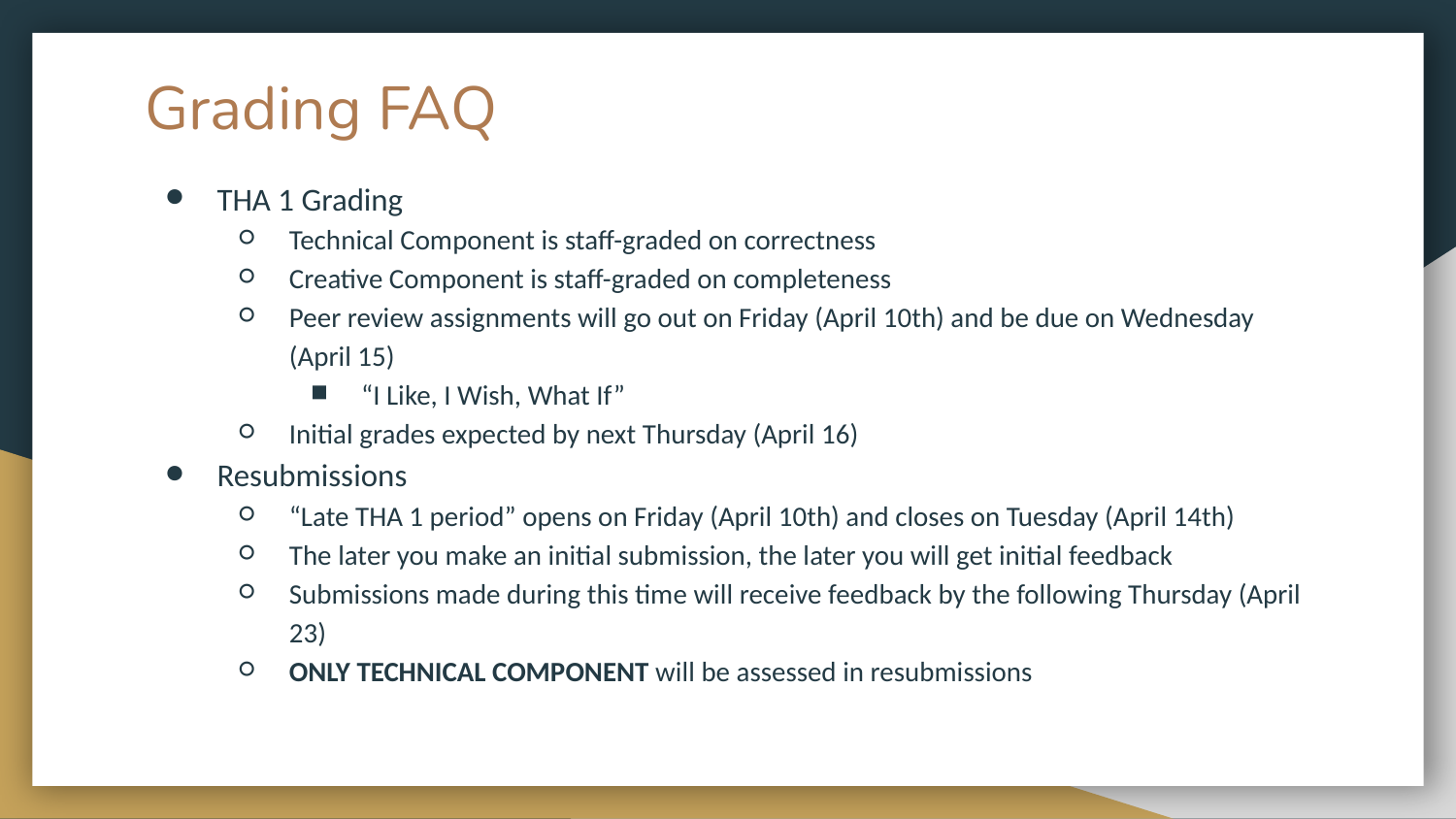

# Grading FAQ
THA 1 Grading
Technical Component is staff-graded on correctness
Creative Component is staff-graded on completeness
Peer review assignments will go out on Friday (April 10th) and be due on Wednesday (April 15)
“I Like, I Wish, What If”
Initial grades expected by next Thursday (April 16)
Resubmissions
“Late THA 1 period” opens on Friday (April 10th) and closes on Tuesday (April 14th)
The later you make an initial submission, the later you will get initial feedback
Submissions made during this time will receive feedback by the following Thursday (April 23)
ONLY TECHNICAL COMPONENT will be assessed in resubmissions